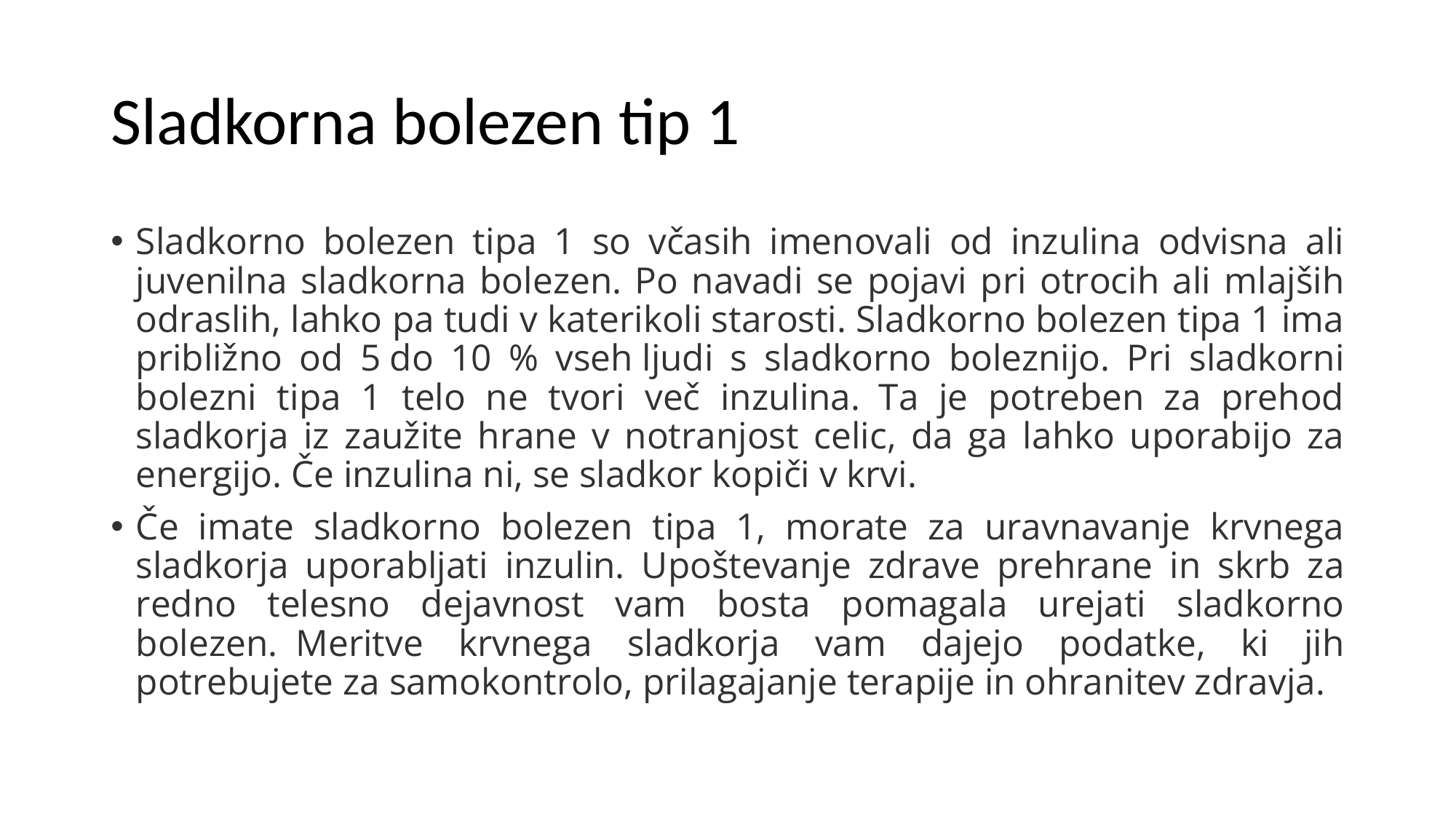

# Sladkorna bolezen tip 1
Sladkorno bolezen tipa 1 so včasih imenovali od inzulina odvisna ali juvenilna sladkorna bolezen. Po navadi se pojavi pri otrocih ali mlajših odraslih, lahko pa tudi v katerikoli starosti. Sladkorno bolezen tipa 1 ima približno od 5 do 10 % vseh ljudi s sladkorno boleznijo. Pri sladkorni bolezni tipa 1 telo ne tvori več inzulina.  Ta je potreben za prehod sladkorja iz zaužite hrane v notranjost celic, da ga lahko uporabijo za energijo. Če inzulina ni, se sladkor kopiči v krvi.
Če imate sladkorno bolezen tipa 1, morate za uravnavanje krvnega sladkorja uporabljati inzulin. Upoštevanje zdrave prehrane in skrb za redno telesno dejavnost vam bosta pomagala urejati sladkorno bolezen.  Meritve krvnega sladkorja vam dajejo podatke, ki jih potrebujete za samokontrolo, prilagajanje terapije in ohranitev zdravja.